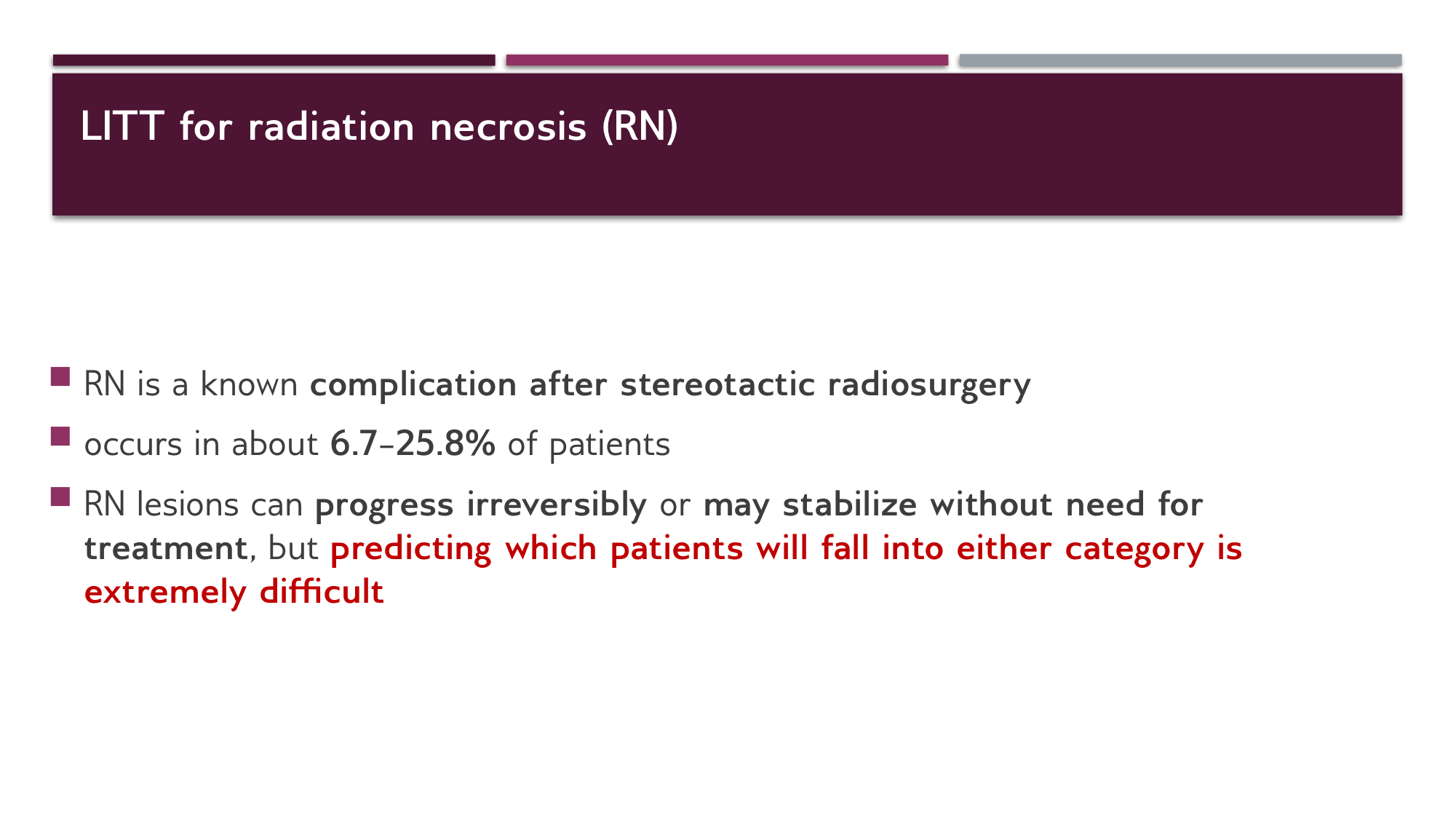

# LITT for radiation necrosis (RN)
RN is a known complication after stereotactic radiosurgery
occurs in about 6.7–25.8% of patients
RN lesions can progress irreversibly or may stabilize without need for treatment, but predicting which patients will fall into either category is extremely difficult